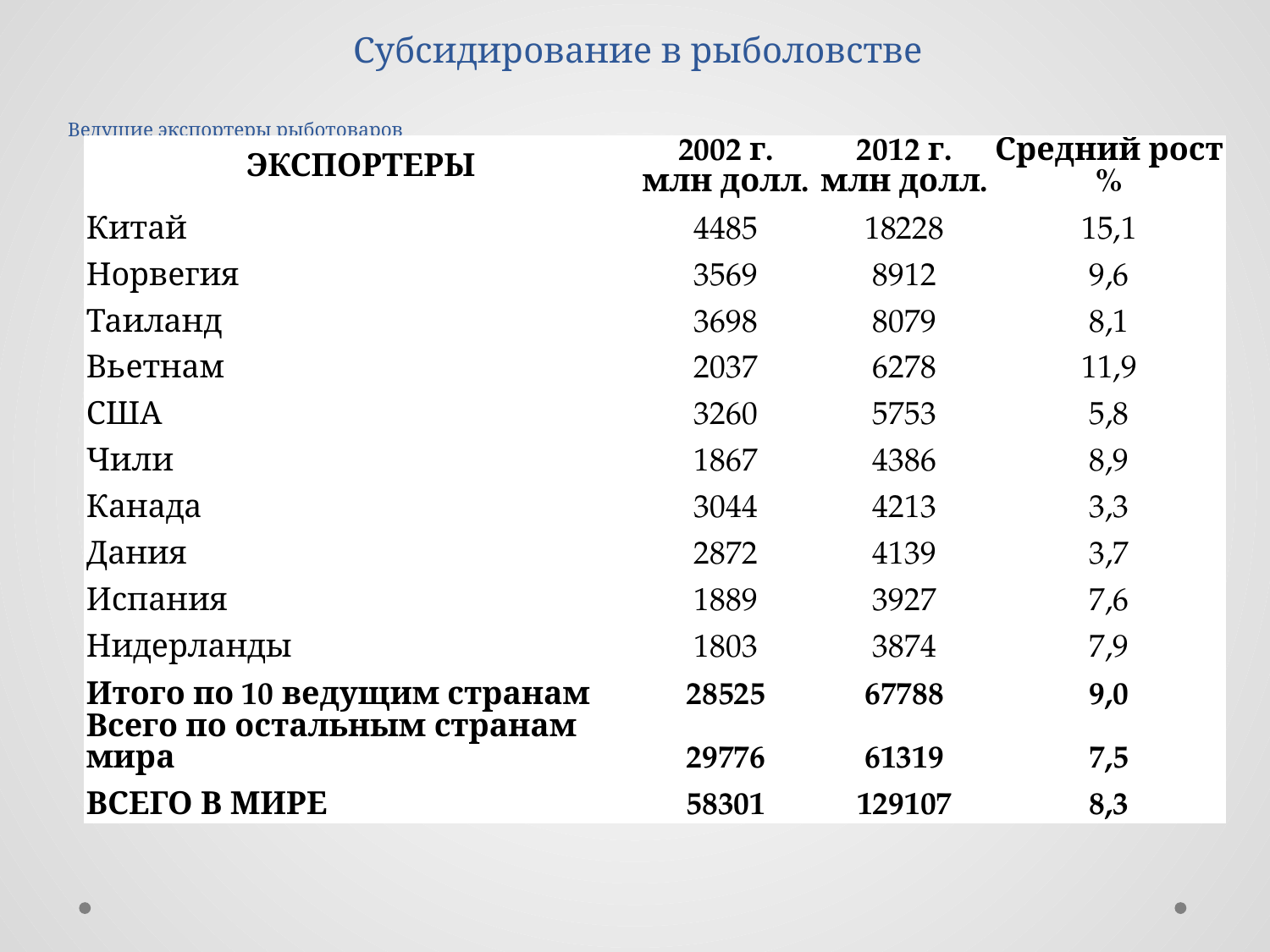

Субсидирование в рыболовстве
# Ведущие экспортеры рыботоваров
| ЭКСПОРТЕРЫ | 2002 г. млн долл. | 2012 г. млн долл. | Средний рост % |
| --- | --- | --- | --- |
| Китай | 4485 | 18228 | 15,1 |
| Норвегия | 3569 | 8912 | 9,6 |
| Таиланд | 3698 | 8079 | 8,1 |
| Вьетнам | 2037 | 6278 | 11,9 |
| США | 3260 | 5753 | 5,8 |
| Чили | 1867 | 4386 | 8,9 |
| Канада | 3044 | 4213 | 3,3 |
| Дания | 2872 | 4139 | 3,7 |
| Испания | 1889 | 3927 | 7,6 |
| Нидерланды | 1803 | 3874 | 7,9 |
| Итого по 10 ведущим странам | 28525 | 67788 | 9,0 |
| Всего по остальным странам мира | 29776 | 61319 | 7,5 |
| ВСЕГО В МИРЕ | 58301 | 129107 | 8,3 |